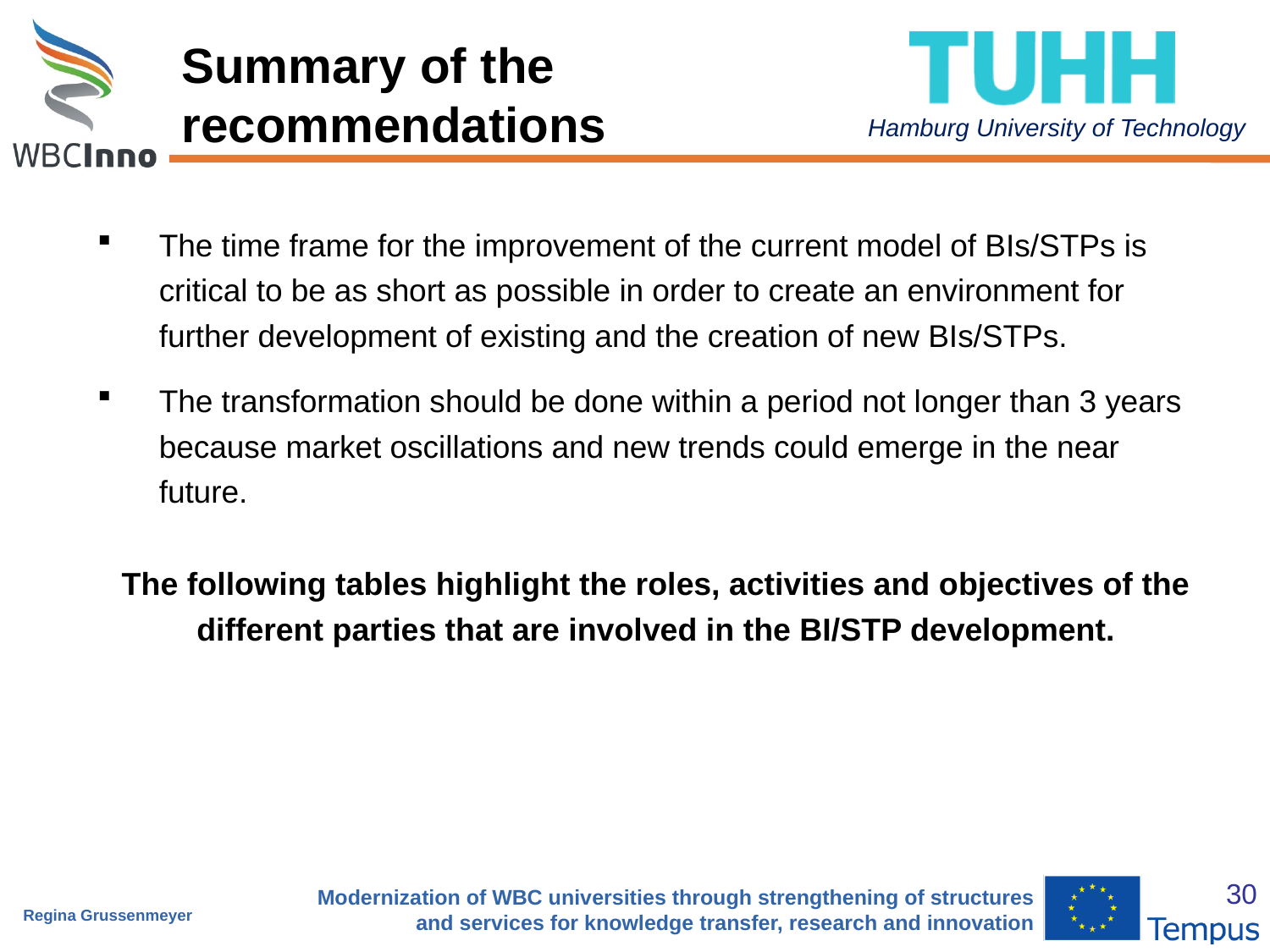

# Summary of the recommendations
The time frame for the improvement of the current model of BIs/STPs is critical to be as short as possible in order to create an environment for further development of existing and the creation of new BIs/STPs.
The transformation should be done within a period not longer than 3 years because market oscillations and new trends could emerge in the near future.
The following tables highlight the roles, activities and objectives of the different parties that are involved in the BI/STP development.